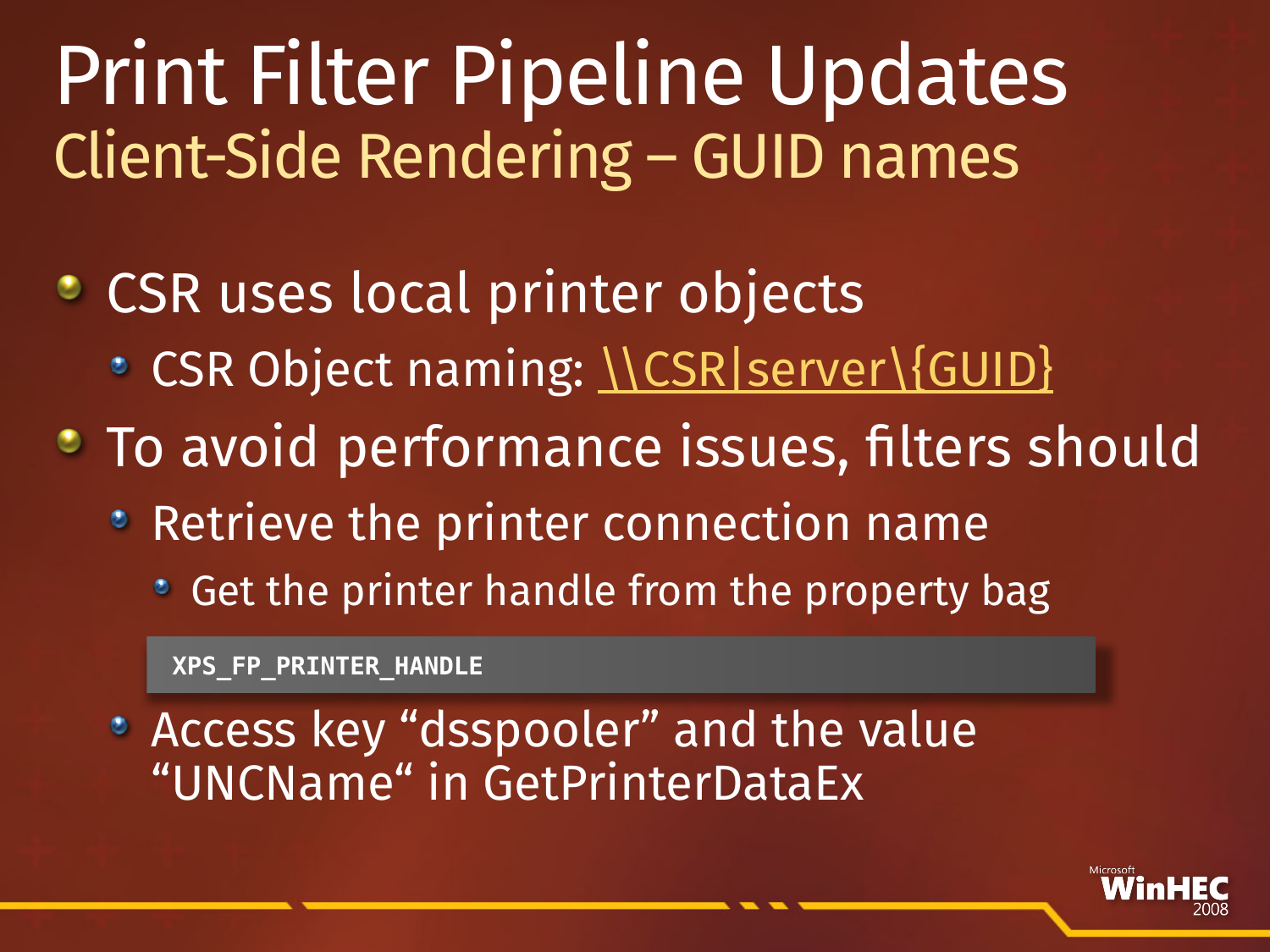

# Print Filter Pipeline Updates Client-Side Rendering – GUID names
CSR uses local printer objects
CSR Object naming: \\CSR|server\{GUID}
To avoid performance issues, filters should
Retrieve the printer connection name
Get the printer handle from the property bag

Access key “dsspooler” and the value “UNCName“ in GetPrinterDataEx
XPS_FP_PRINTER_HANDLE